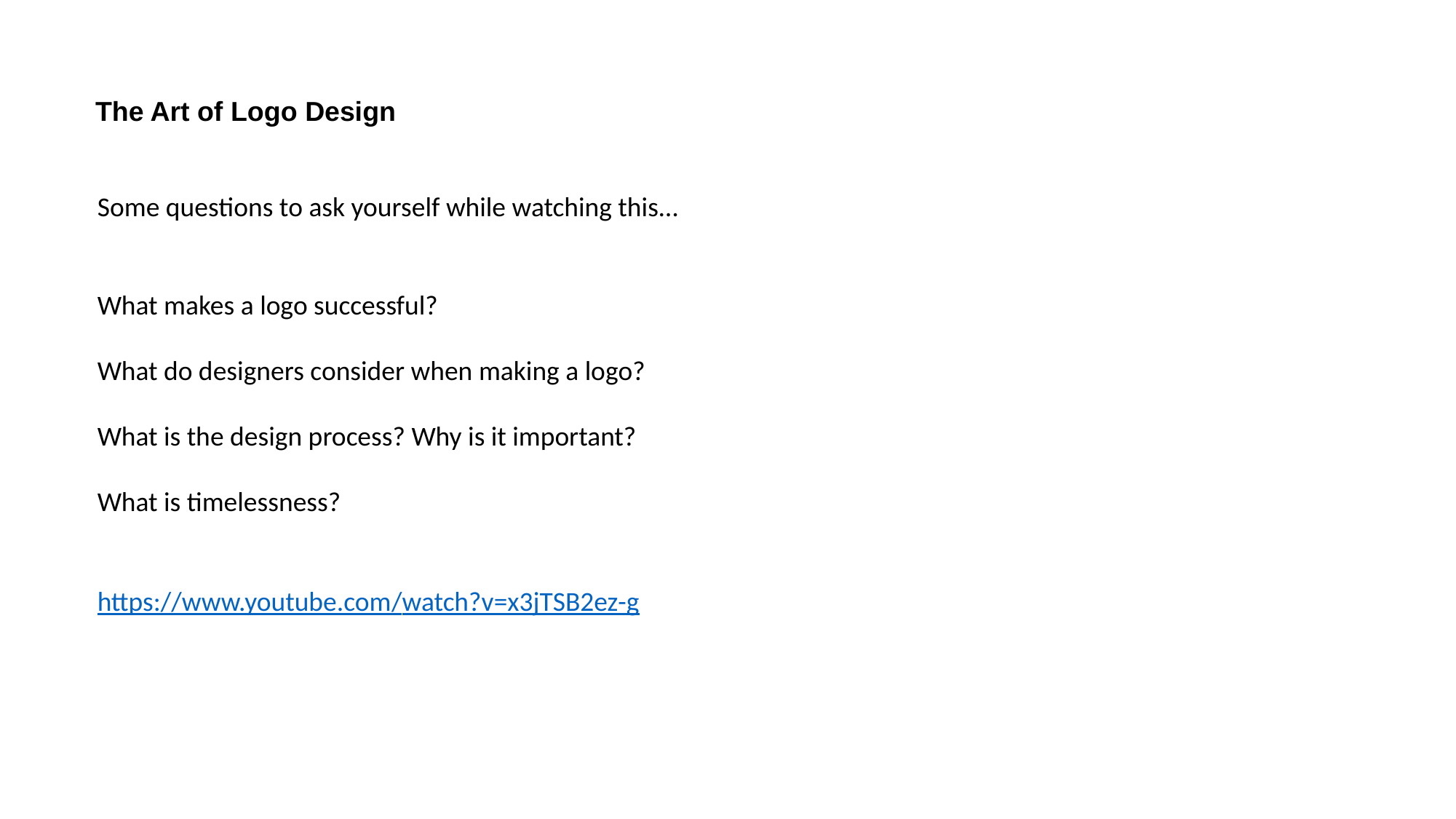

The Art of Logo Design
Some questions to ask yourself while watching this…
What makes a logo successful?

What do designers consider when making a logo?

What is the design process? Why is it important?

What is timelessness?
https://www.youtube.com/watch?v=x3jTSB2ez-g